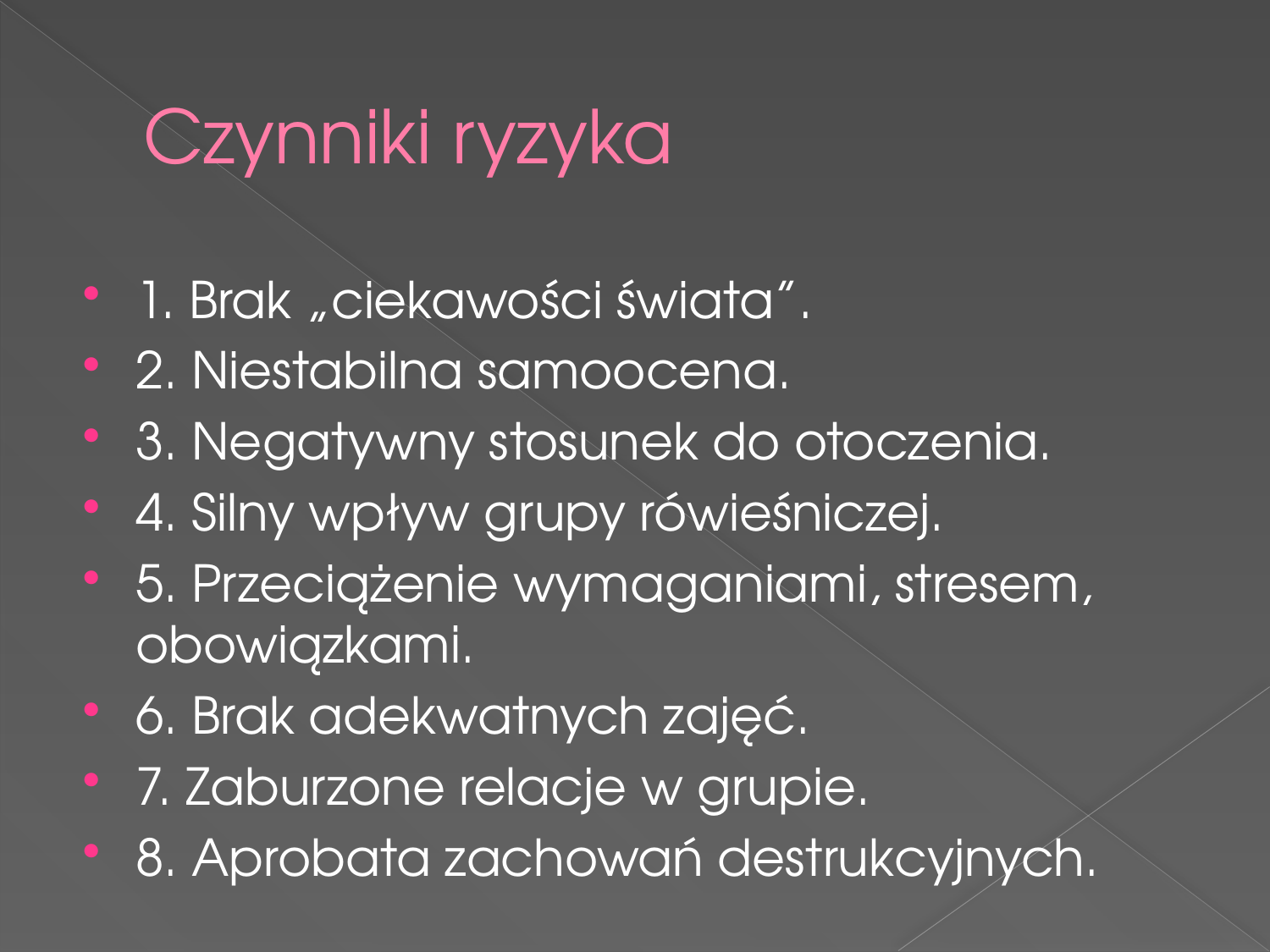

# Czynniki ryzyka
1. Brak „ciekawości świata”.
2. Niestabilna samoocena.
3. Negatywny stosunek do otoczenia.
4. Silny wpływ grupy rówieśniczej.
5. Przeciążenie wymaganiami, stresem, obowiązkami.
6. Brak adekwatnych zajęć.
7. Zaburzone relacje w grupie.
8. Aprobata zachowań destrukcyjnych.